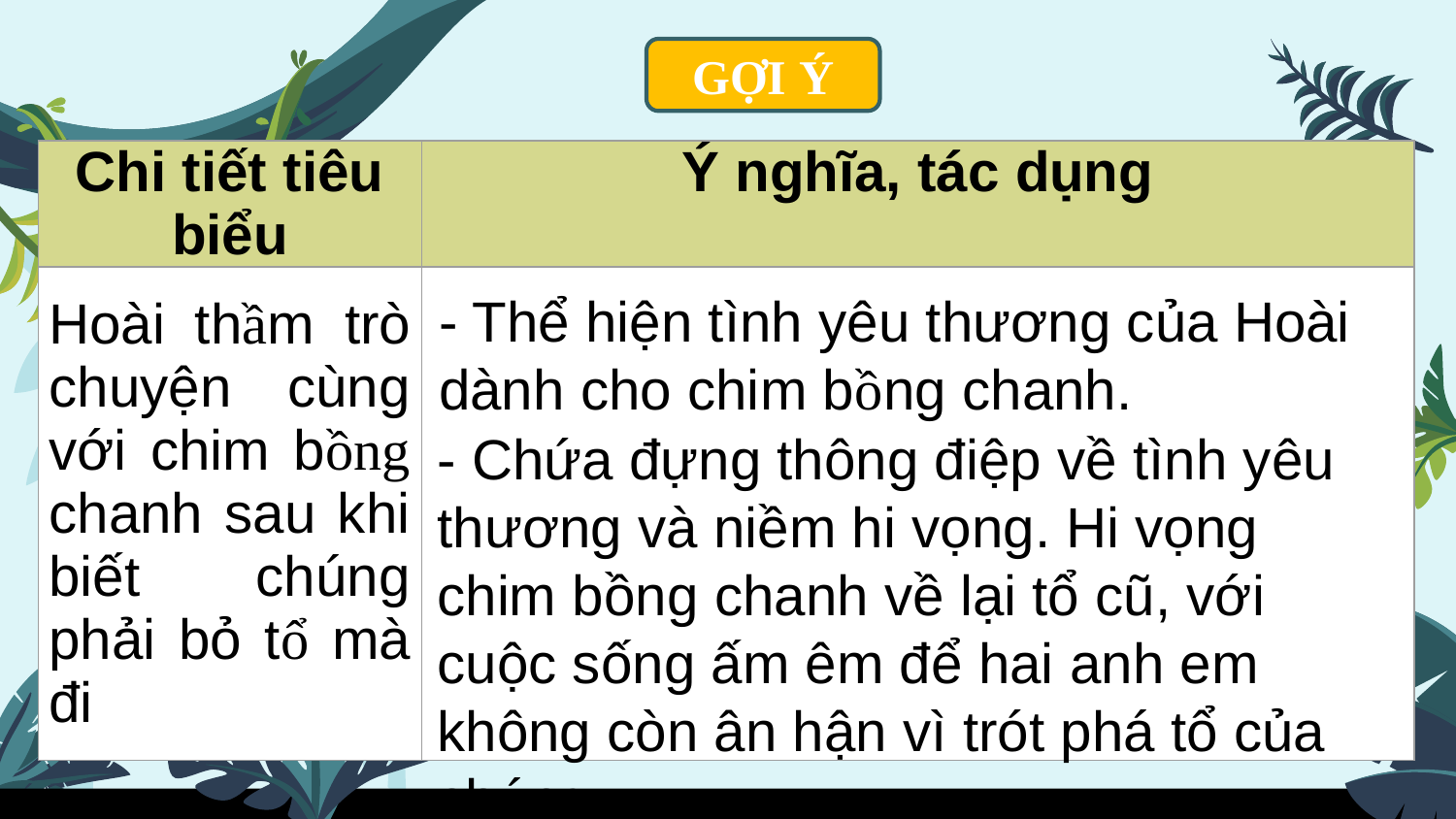

GỢI Ý
| Chi tiết tiêu biểu | Ý nghĩa, tác dụng |
| --- | --- |
| Hoài thầm trò chuyện cùng với chim bồng chanh sau khi biết chúng phải bỏ tổ mà đi |  |
- Thể hiện tình yêu thương của Hoài dành cho chim bồng chanh.

- Chứa đựng thông điệp về tình yêu thương và niềm hi vọng. Hi vọng chim bồng chanh về lại tổ cũ, với cuộc sống ấm êm để hai anh em không còn ân hận vì trót phá tổ của chúng.